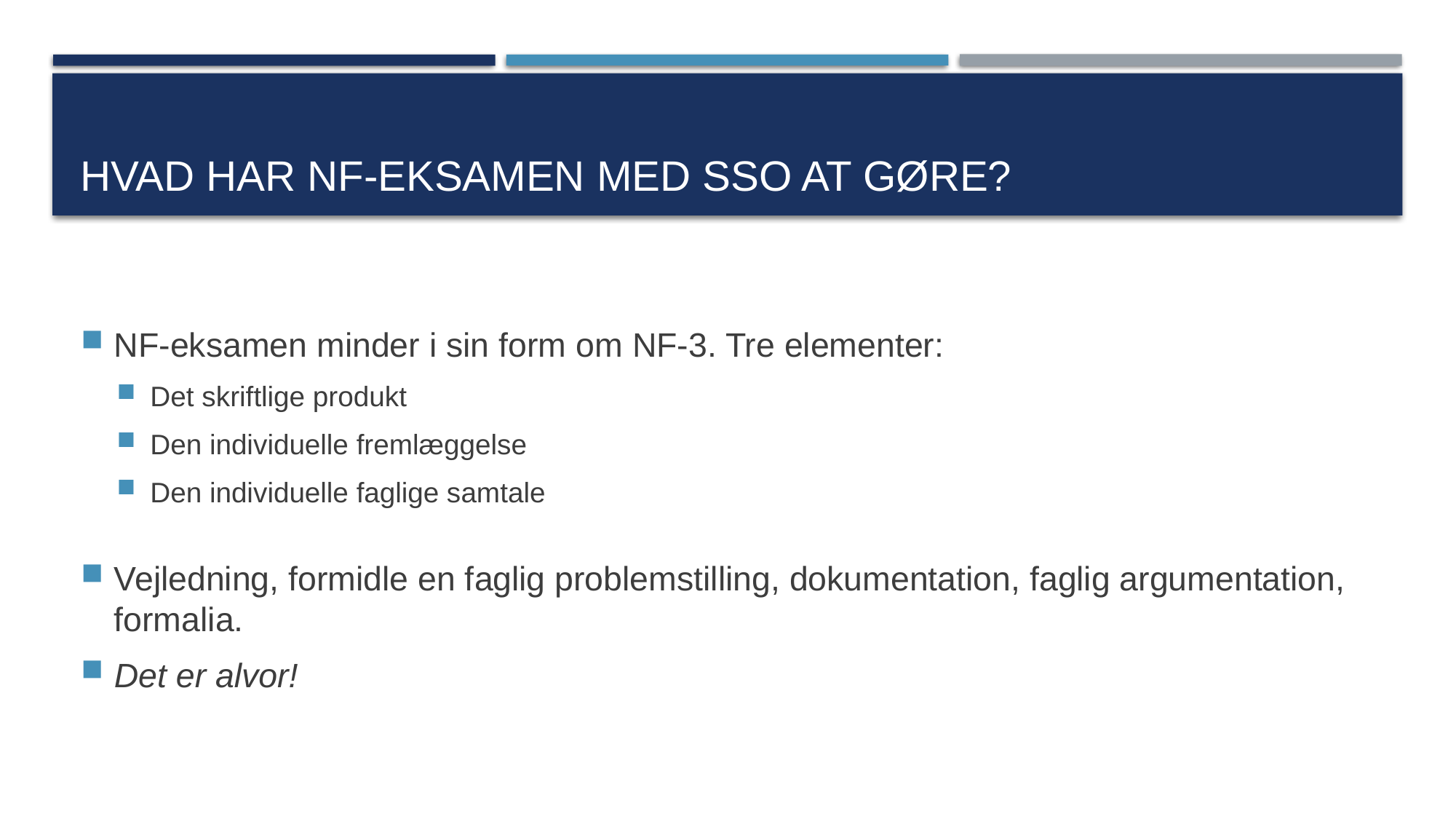

# Hvad har nf-eksamen med sso at gøre?
NF-eksamen minder i sin form om NF-3. Tre elementer:
Det skriftlige produkt
Den individuelle fremlæggelse
Den individuelle faglige samtale
Vejledning, formidle en faglig problemstilling, dokumentation, faglig argumentation, formalia.
Det er alvor!